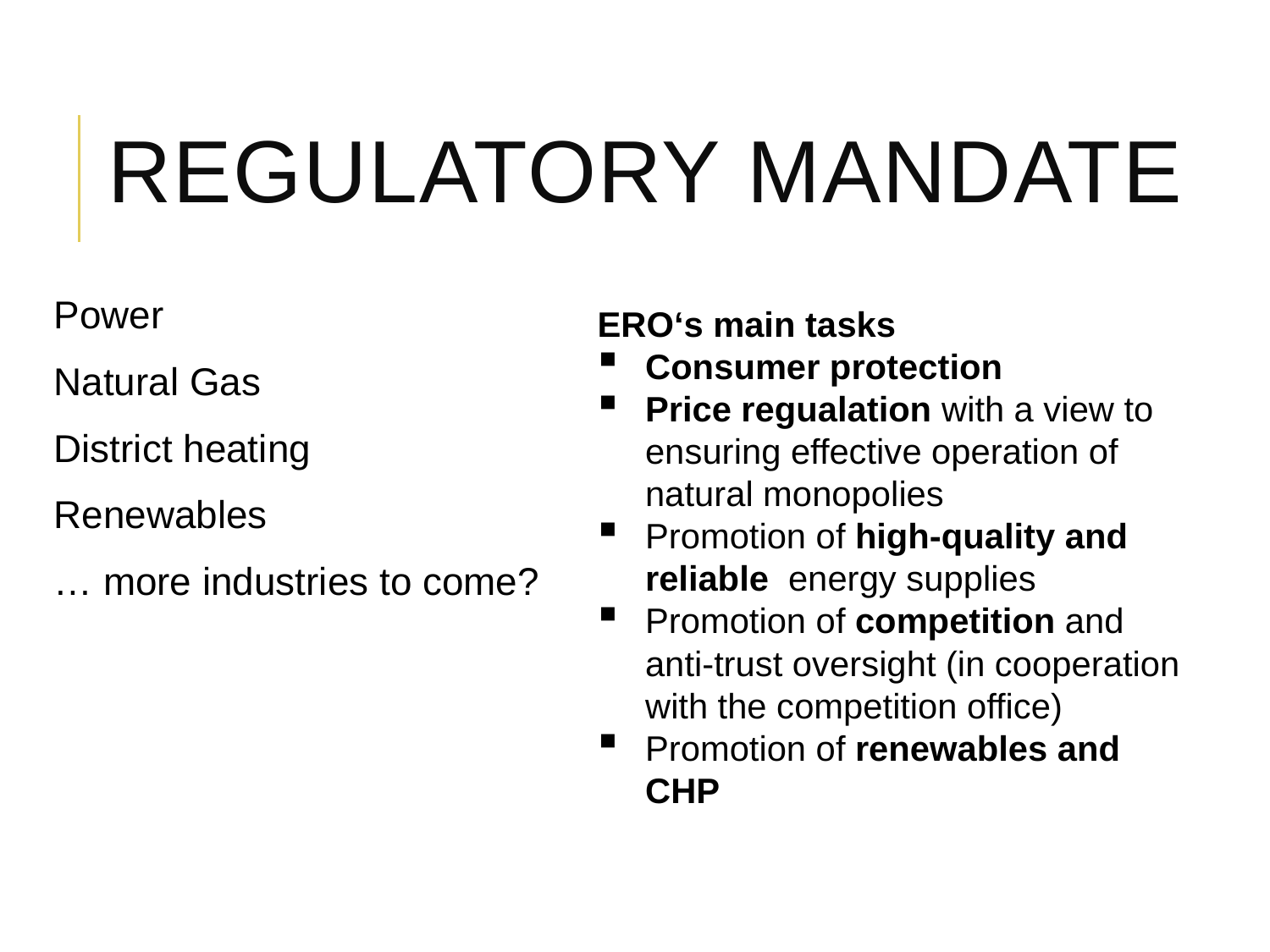

# Regulatory mandate
Power
Natural Gas
District heating
Renewables
… more industries to come?

ERO‘s main tasks
Consumer protection
Price regualation with a view to ensuring effective operation of natural monopolies
Promotion of high-quality and reliable  energy supplies
Promotion of competition and anti-trust oversight (in cooperation with the competition office)
Promotion of renewables and CHP